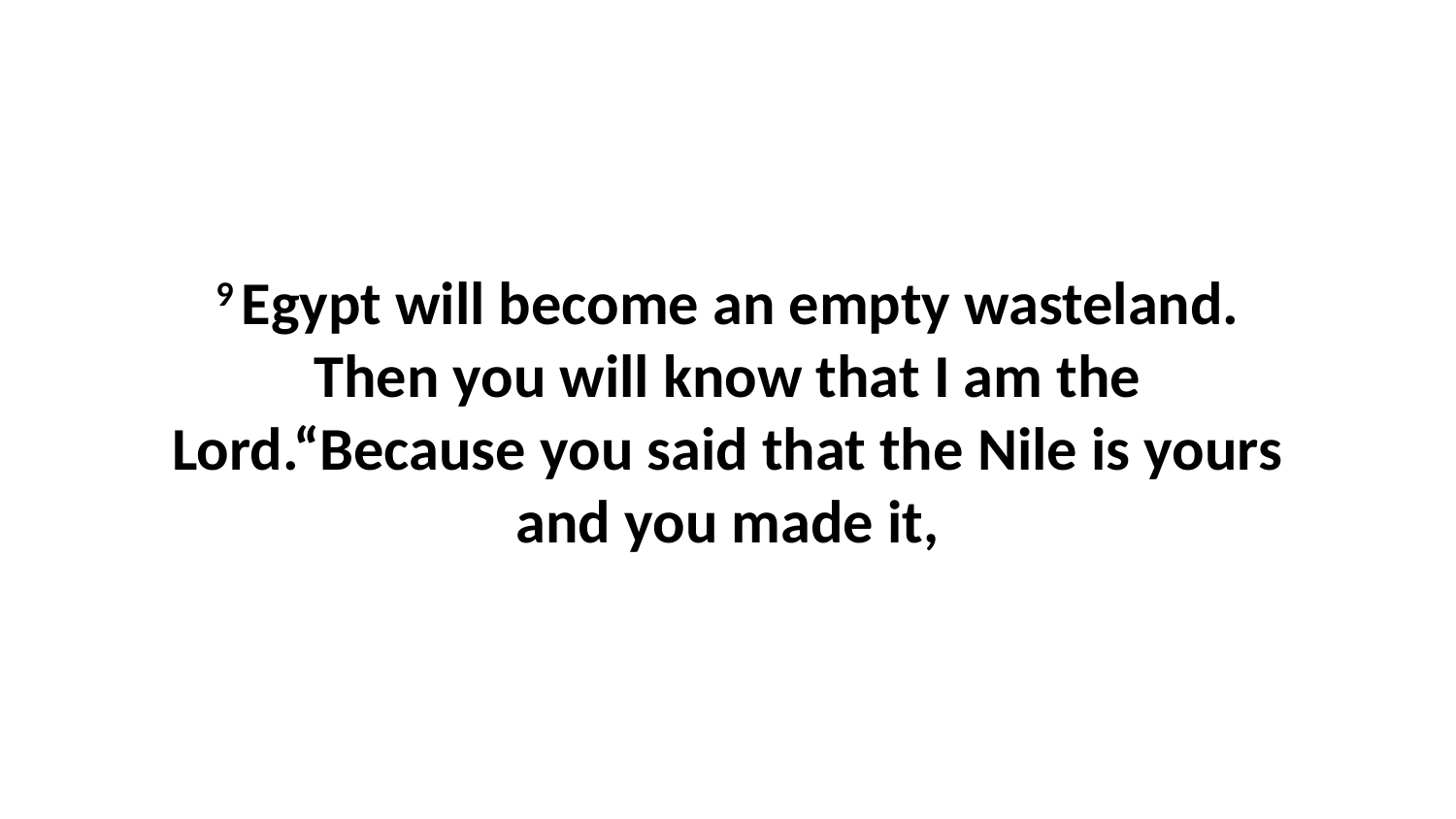

9 Egypt will become an empty wasteland. Then you will know that I am the Lord.“Because you said that the Nile is yours and you made it,